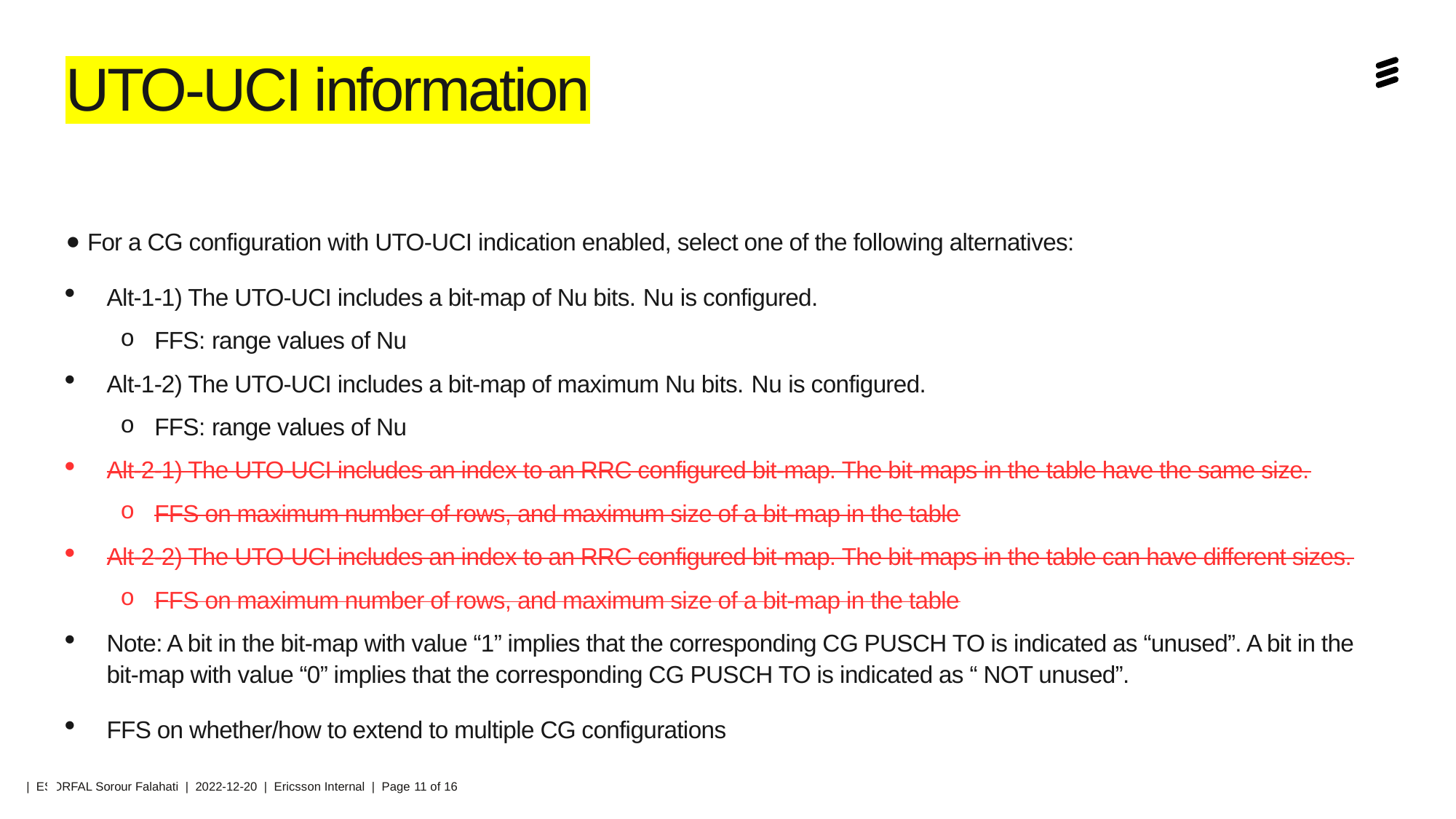

# UTO-UCI information
For a CG configuration with UTO-UCI indication enabled, select one of the following alternatives:
Alt-1-1) The UTO-UCI includes a bit-map of Nu bits. Nu is configured.
FFS: range values of Nu
Alt-1-2) The UTO-UCI includes a bit-map of maximum Nu bits. Nu is configured.
FFS: range values of Nu
Alt-2-1) The UTO-UCI includes an index to an RRC configured bit-map. The bit-maps in the table have the same size.
FFS on maximum number of rows, and maximum size of a bit-map in the table
Alt-2-2) The UTO-UCI includes an index to an RRC configured bit-map. The bit-maps in the table can have different sizes.
FFS on maximum number of rows, and maximum size of a bit-map in the table
Note: A bit in the bit-map with value “1” implies that the corresponding CG PUSCH TO is indicated as “unused”. A bit in the bit-map with value “0” implies that the corresponding CG PUSCH TO is indicated as “ NOT unused”.
FFS on whether/how to extend to multiple CG configurations